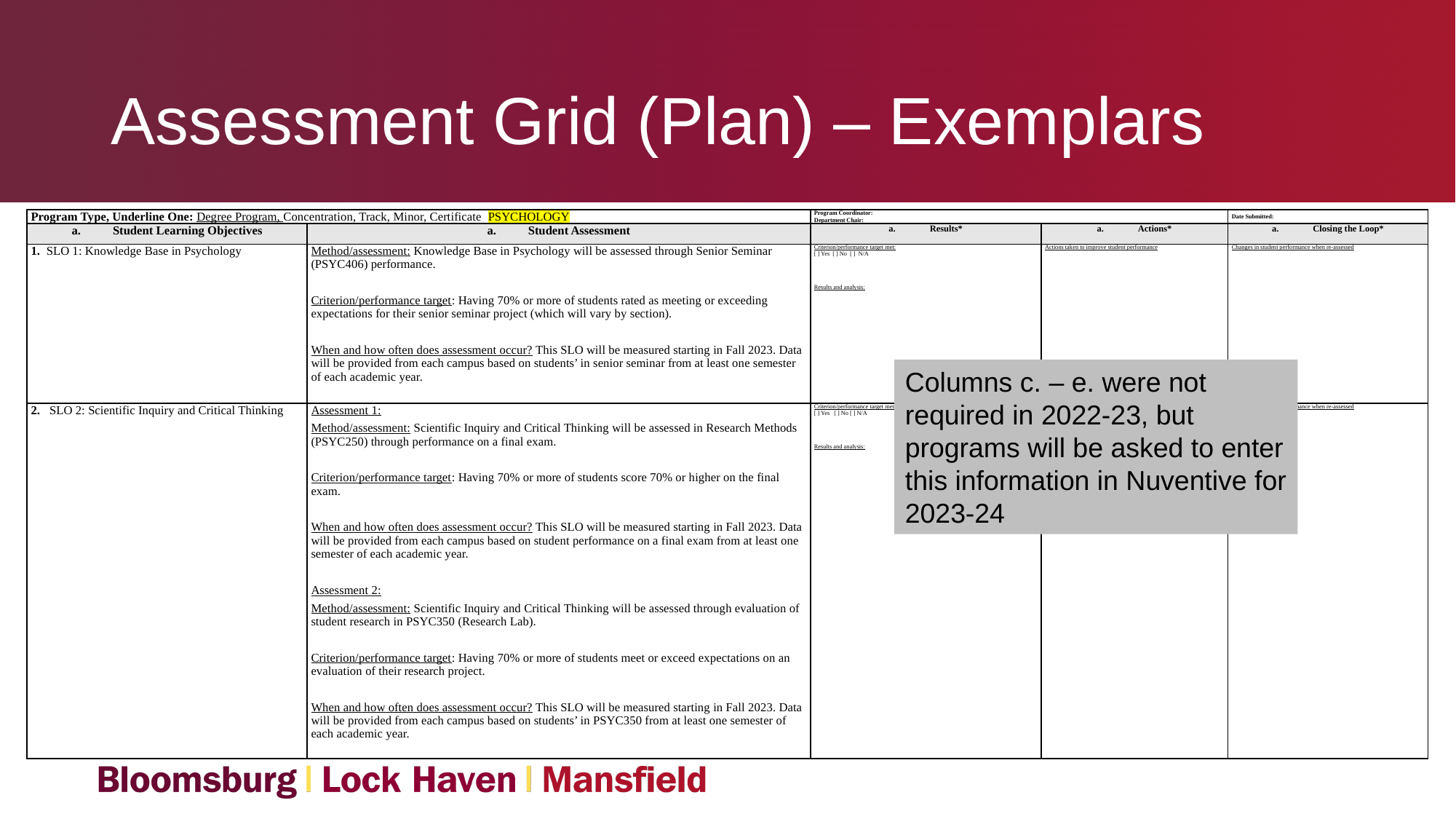

# Assessment Grid (Plan) – Exemplars
| Program Type, Underline One: Degree Program, Concentration, Track, Minor, Certificate PSYCHOLOGY |  | Program Coordinator: Department Chair: |  | Date Submitted: |
| --- | --- | --- | --- | --- |
| Student Learning Objectives | Student Assessment | Results\* | Actions\* | Closing the Loop\* |
| 1. SLO 1: Knowledge Base in Psychology | Method/assessment: Knowledge Base in Psychology will be assessed through Senior Seminar (PSYC406) performance.   Criterion/performance target: Having 70% or more of students rated as meeting or exceeding expectations for their senior seminar project (which will vary by section).   When and how often does assessment occur? This SLO will be measured starting in Fall 2023. Data will be provided from each campus based on students’ in senior seminar from at least one semester of each academic year. | Criterion/performance target met: [ ] Yes [ ] No [ ] N/A     Results and analysis: | Actions taken to improve student performance | Changes in student performance when re-assessed |
| 2. SLO 2: Scientific Inquiry and Critical Thinking | Assessment 1: Method/assessment: Scientific Inquiry and Critical Thinking will be assessed in Research Methods (PSYC250) through performance on a final exam.   Criterion/performance target: Having 70% or more of students score 70% or higher on the final exam.   When and how often does assessment occur? This SLO will be measured starting in Fall 2023. Data will be provided from each campus based on student performance on a final exam from at least one semester of each academic year.   Assessment 2: Method/assessment: Scientific Inquiry and Critical Thinking will be assessed through evaluation of student research in PSYC350 (Research Lab).   Criterion/performance target: Having 70% or more of students meet or exceed expectations on an evaluation of their research project.   When and how often does assessment occur? This SLO will be measured starting in Fall 2023. Data will be provided from each campus based on students’ in PSYC350 from at least one semester of each academic year. | Criterion/performance target met: [ ] Yes [ ] No [ ] N/A     Results and analysis: | Actions taken to improve student performance | Changes in student performance when re-assessed |
Columns c. – e. were not required in 2022-23, but programs will be asked to enter this information in Nuventive for 2023-24